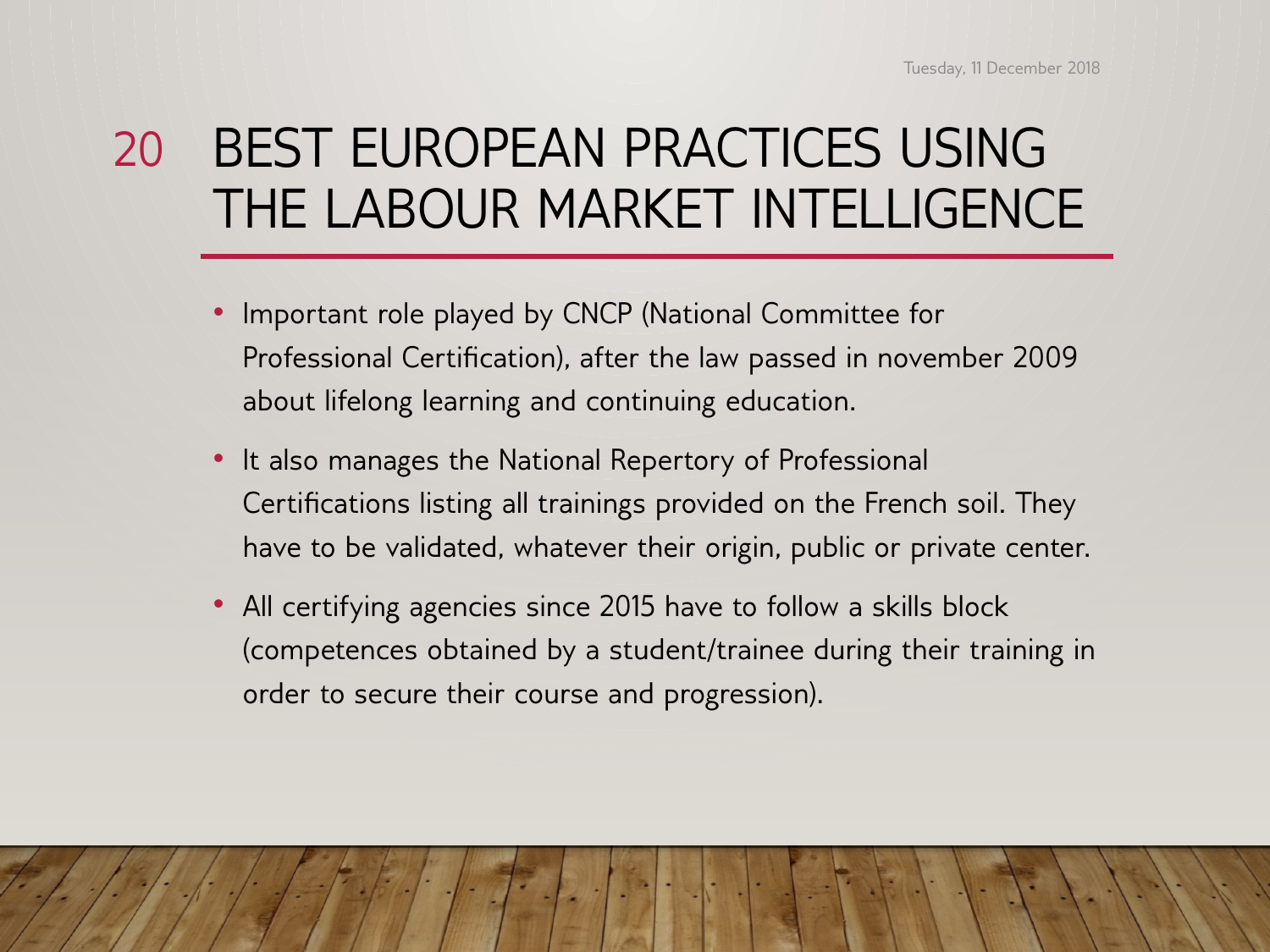

Tuesday, 11 December 2018
20
# Best European Practices using the Labour Market Intelligence
Important role played by CNCP (National Committee for Professional Certification), after the law passed in november 2009 about lifelong learning and continuing education.
It also manages the National Repertory of Professional Certifications listing all trainings provided on the French soil. They have to be validated, whatever their origin, public or private center.
All certifying agencies since 2015 have to follow a skills block (competences obtained by a student/trainee during their training in order to secure their course and progression).